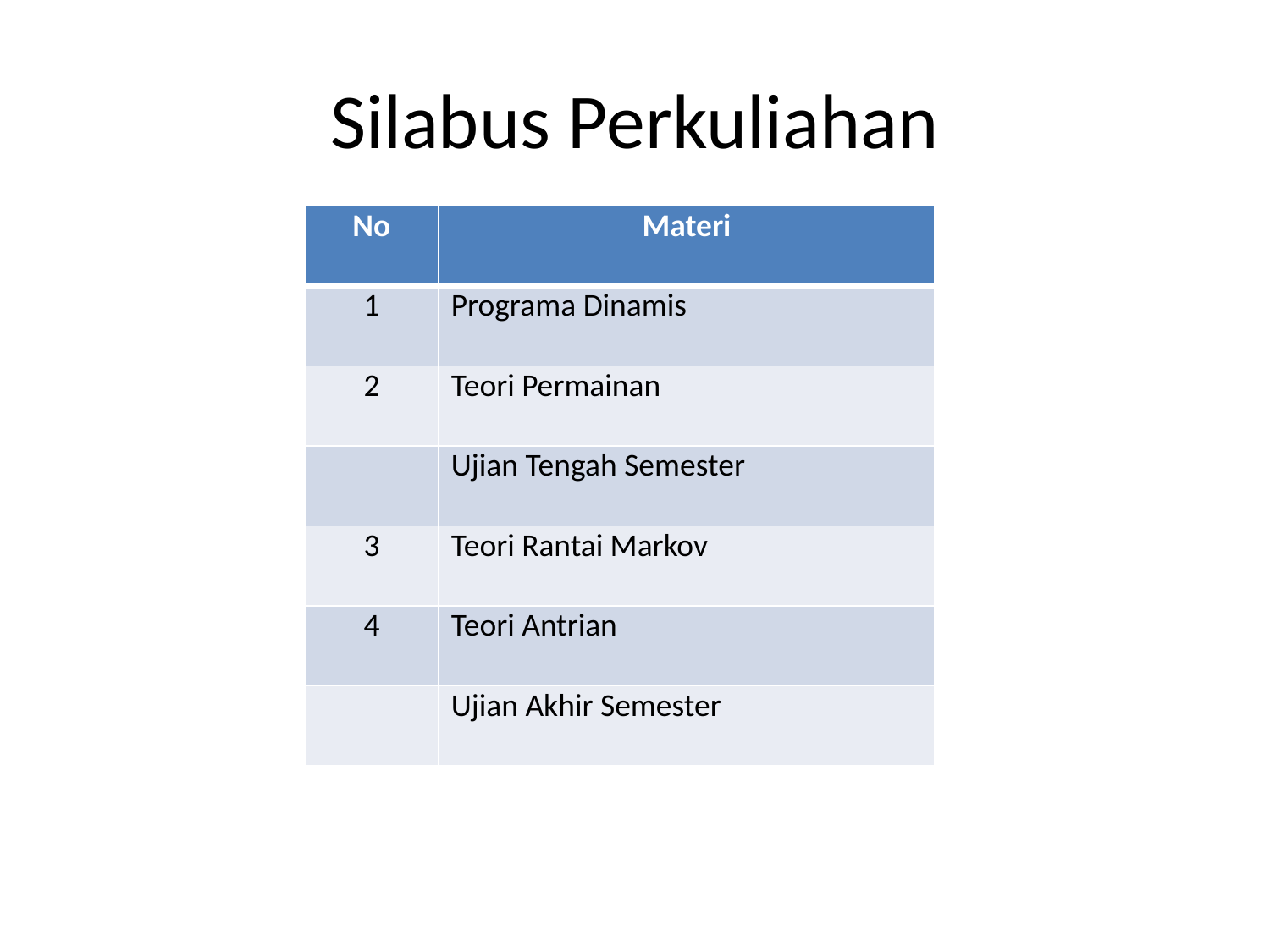

# Silabus Perkuliahan
| No | Materi |
| --- | --- |
| 1 | Programa Dinamis |
| 2 | Teori Permainan |
|  | Ujian Tengah Semester |
| 3 | Teori Rantai Markov |
| 4 | Teori Antrian |
|  | Ujian Akhir Semester |